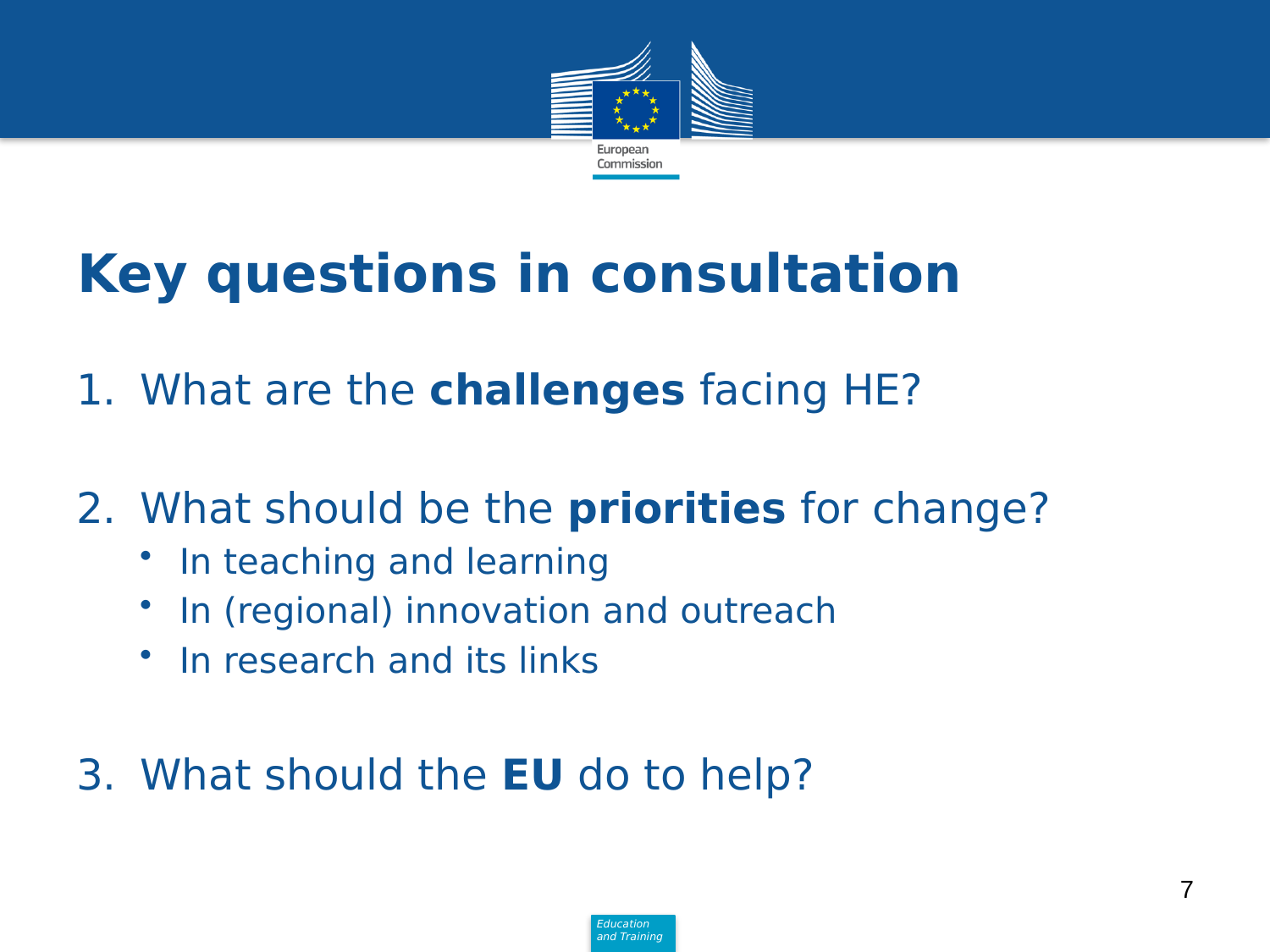

# Key questions in consultation
What are the challenges facing HE?

What should be the priorities for change?
In teaching and learning
In (regional) innovation and outreach
In research and its links

What should the EU do to help?
7